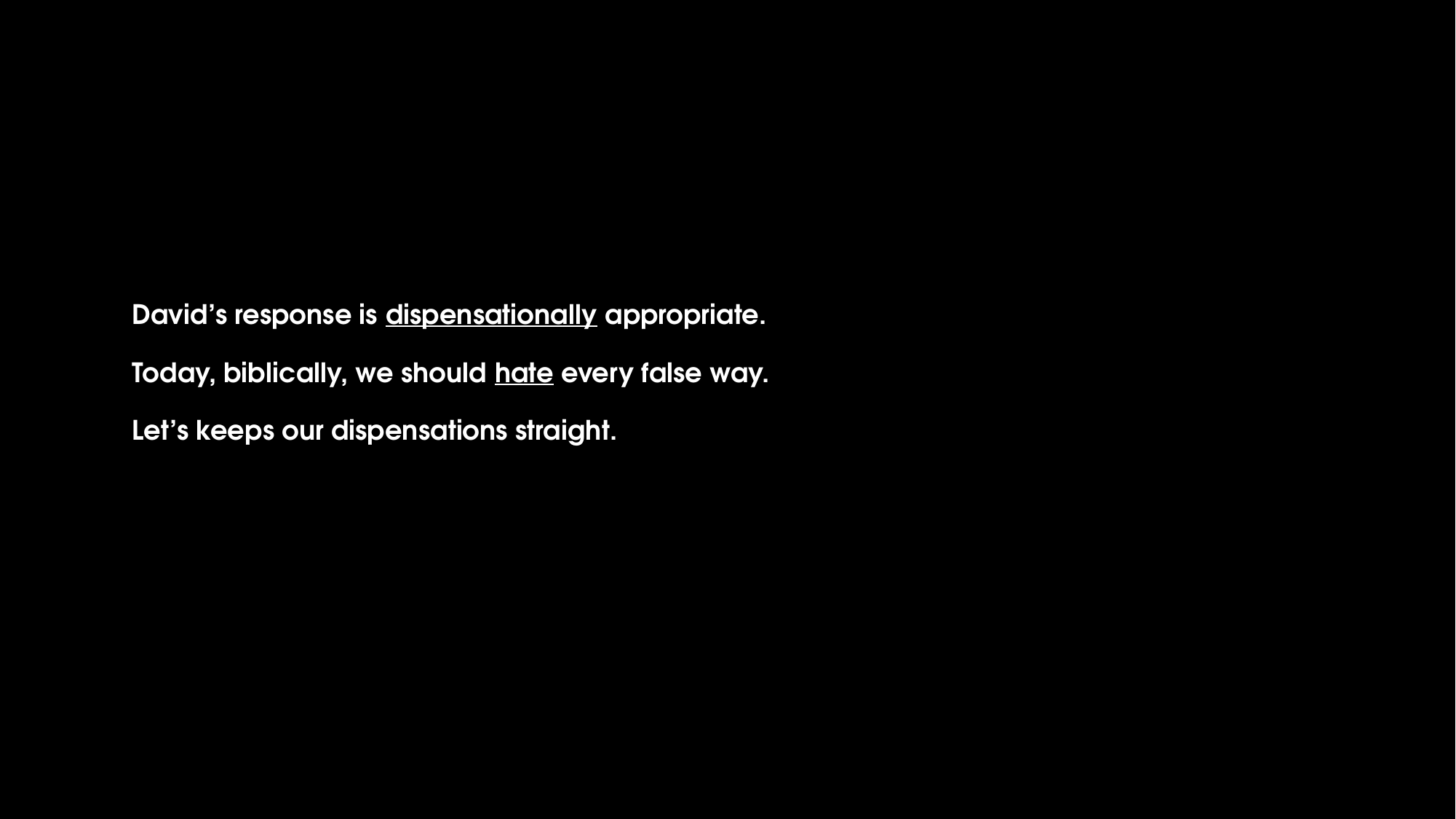

# David’s response is dispensationally appropriate. Today, biblically, we should hate every false way. Let’s keeps our dispensations straight.